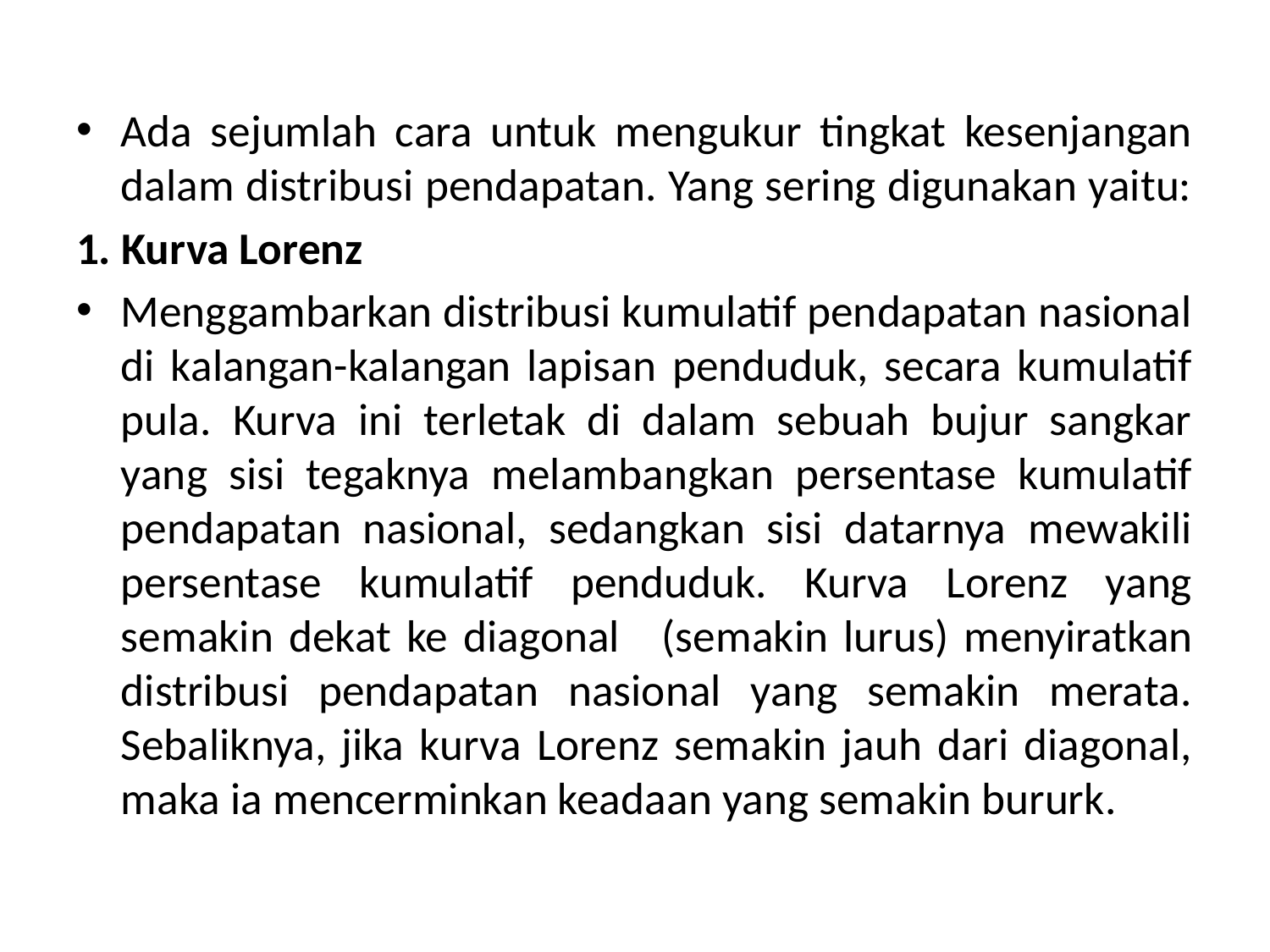

Ada sejumlah cara untuk mengukur tingkat kesenjangan dalam distribusi pendapatan. Yang sering digunakan yaitu:
1. Kurva Lorenz
Menggambarkan distribusi kumulatif pendapatan nasional di kalangan-kalangan lapisan penduduk, secara kumulatif pula. Kurva ini terletak di dalam sebuah bujur sangkar yang sisi tegaknya melambangkan persentase kumulatif pendapatan nasional, sedangkan sisi datarnya mewakili persentase kumulatif penduduk. Kurva Lorenz yang semakin dekat ke diagonal   (semakin lurus) menyiratkan distribusi pendapatan nasional yang semakin merata. Sebaliknya, jika kurva Lorenz semakin jauh dari diagonal, maka ia mencerminkan keadaan yang semakin bururk.